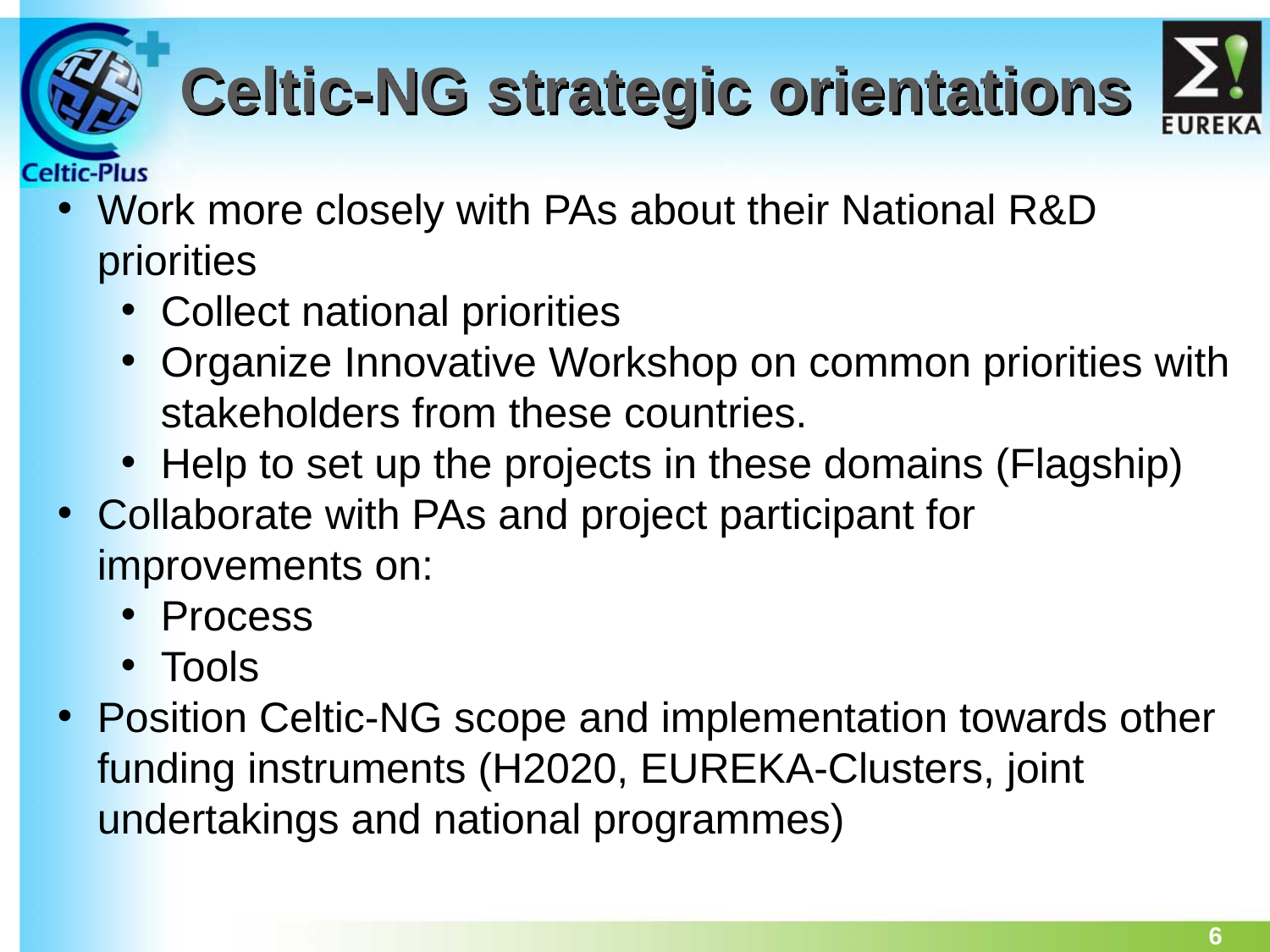

# Celtic-NG strategic orientations
Work more closely with PAs about their National R&D priorities
Collect national priorities
Organize Innovative Workshop on common priorities with stakeholders from these countries.
Help to set up the projects in these domains (Flagship)
Collaborate with PAs and project participant for improvements on:
Process
Tools
Position Celtic-NG scope and implementation towards other funding instruments (H2020, EUREKA-Clusters, joint undertakings and national programmes)
6